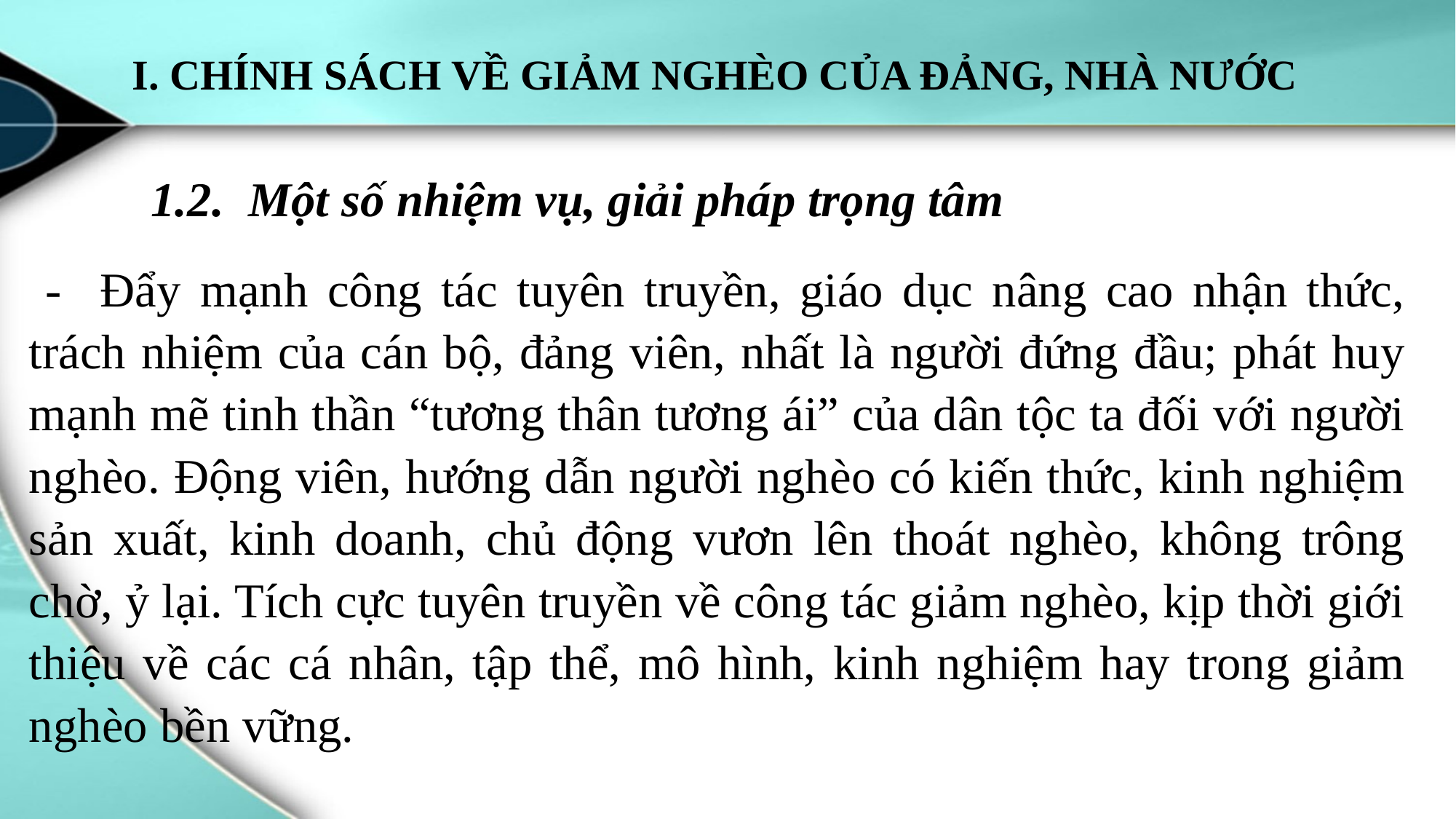

# I. CHÍNH SÁCH VỀ GIẢM NGHÈO CỦA ĐẢNG, NHÀ NƯỚC
          1.2.  Một số nhiệm vụ, giải pháp trọng tâm
 -  Đẩy mạnh công tác tuyên truyền, giáo dục nâng cao nhận thức, trách nhiệm của cán bộ, đảng viên, nhất là người đứng đầu; phát huy mạnh mẽ tinh thần “tương thân tương ái” của dân tộc ta đối với người nghèo. Động viên, hướng dẫn người nghèo có kiến thức, kinh nghiệm sản xuất, kinh doanh, chủ động vươn lên thoát nghèo, không trông chờ, ỷ lại. Tích cực tuyên truyền về công tác giảm nghèo, kịp thời giới thiệu về các cá nhân, tập thể, mô hình, kinh nghiệm hay trong giảm nghèo bền vững.